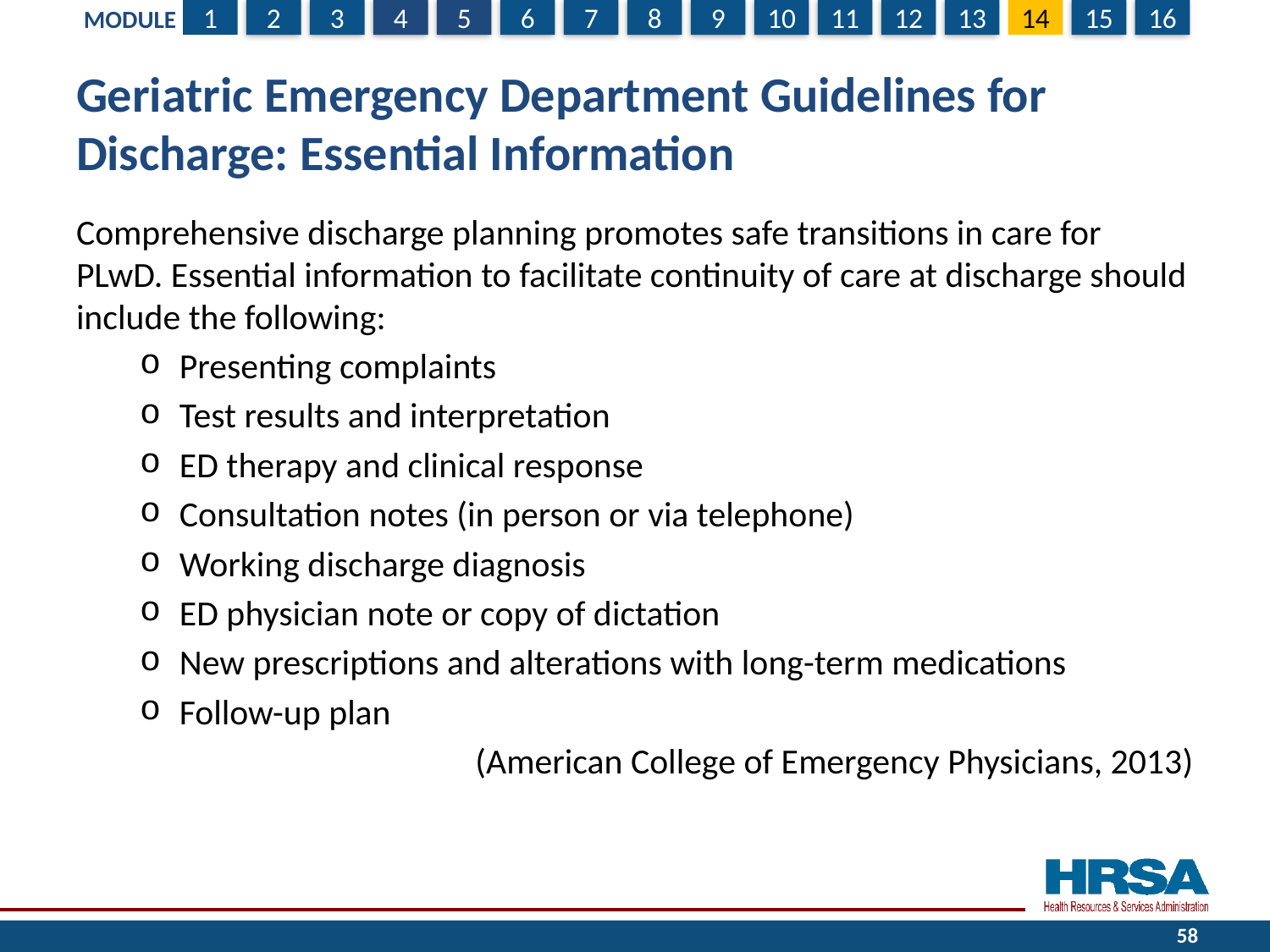

# Geriatric Emergency Department Guidelines for Discharge: Essential Information
Comprehensive discharge planning promotes safe transitions in care for PLwD. Essential information to facilitate continuity of care at discharge should include the following:
Presenting complaints
Test results and interpretation
ED therapy and clinical response
Consultation notes (in person or via telephone)
Working discharge diagnosis
ED physician note or copy of dictation
New prescriptions and alterations with long-term medications
Follow-up plan
(American College of Emergency Physicians, 2013)